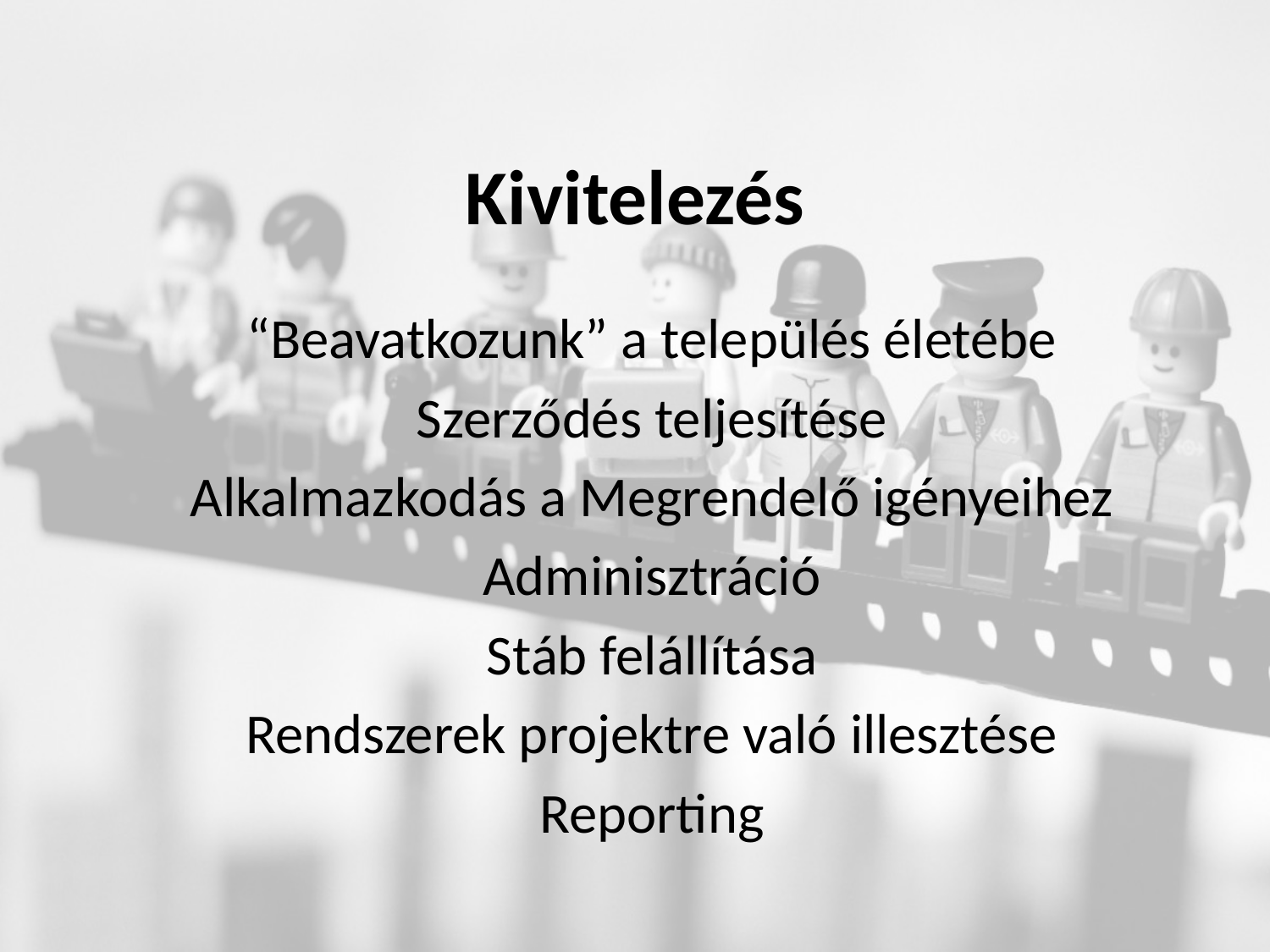

# Kivitelezés
“Beavatkozunk” a település életébe
Szerződés teljesítése
Alkalmazkodás a Megrendelő igényeihez
Adminisztráció
Stáb felállítása
Rendszerek projektre való illesztése
Reporting